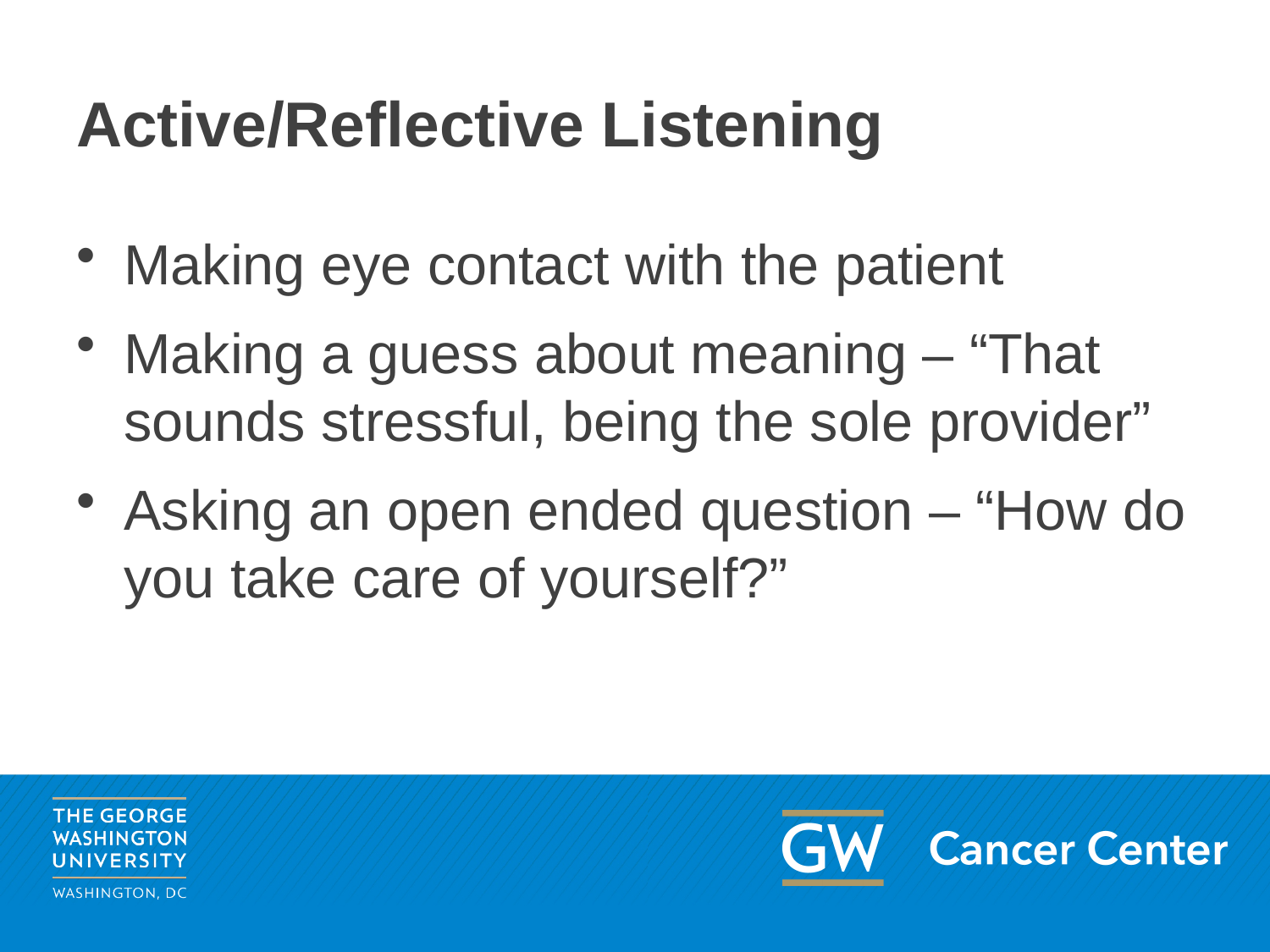

# Active/Reflective Listening
Making eye contact with the patient
Making a guess about meaning – “That sounds stressful, being the sole provider”
Asking an open ended question – “How do you take care of yourself?”